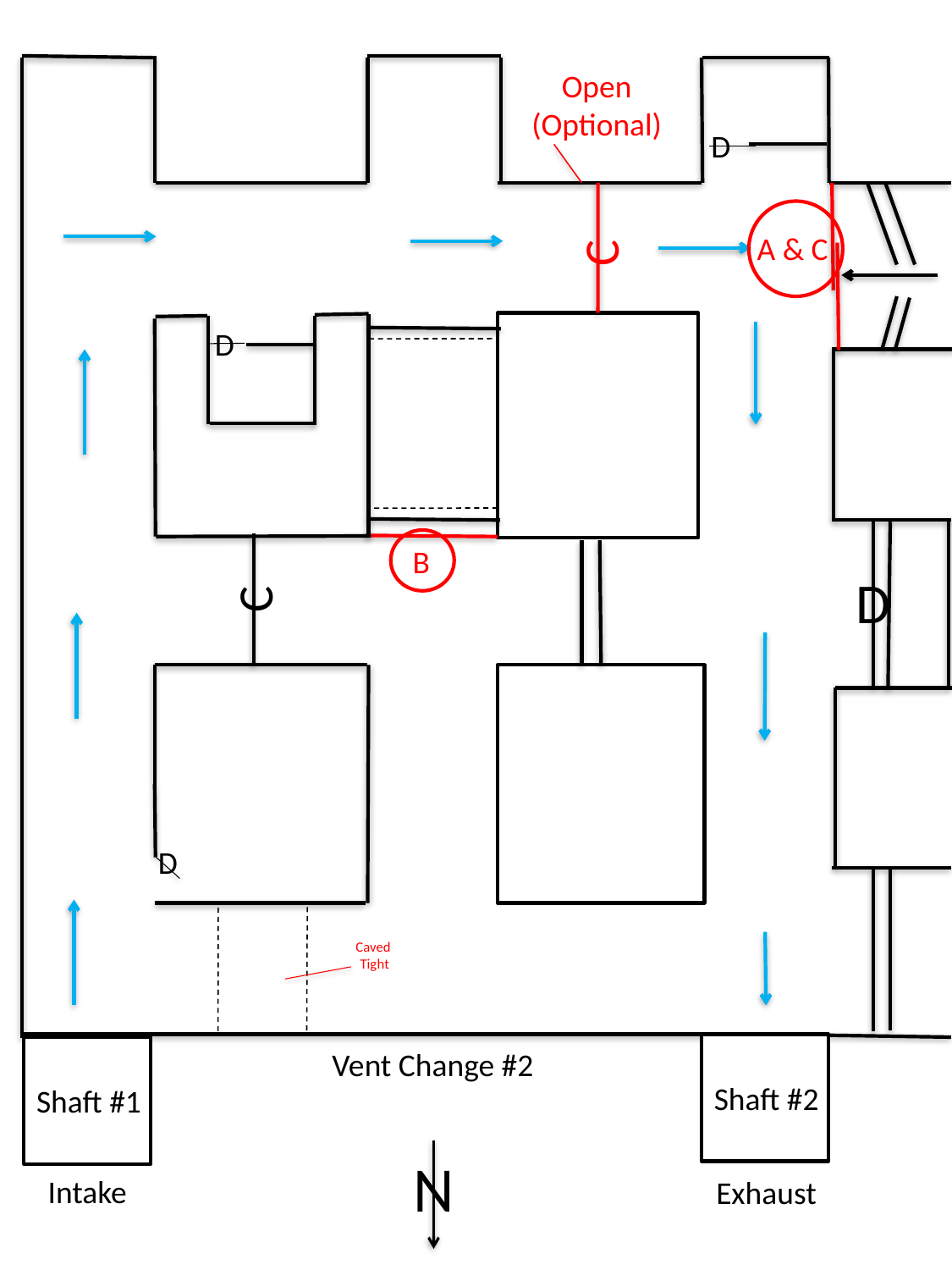

Open
(Optional)
D

C
A & C

D

B
D
C

D

Caved
Tight
Shaft #1
Shaft #2
Shaft #1
Vent Change #2
N
Intake
Exhaust